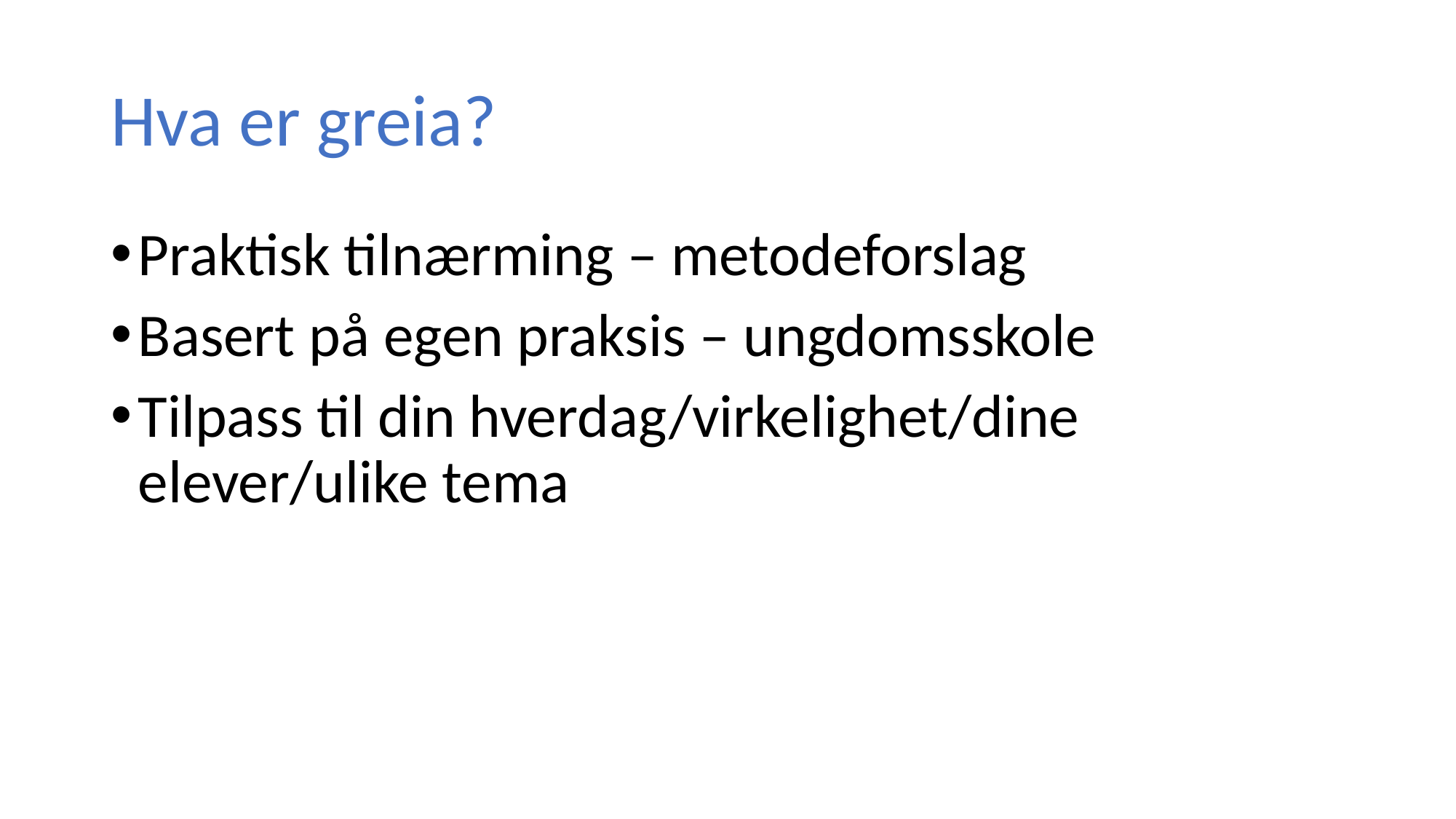

# Hva er greia?
Praktisk tilnærming – metodeforslag
Basert på egen praksis – ungdomsskole
Tilpass til din hverdag/virkelighet/dine elever/ulike tema